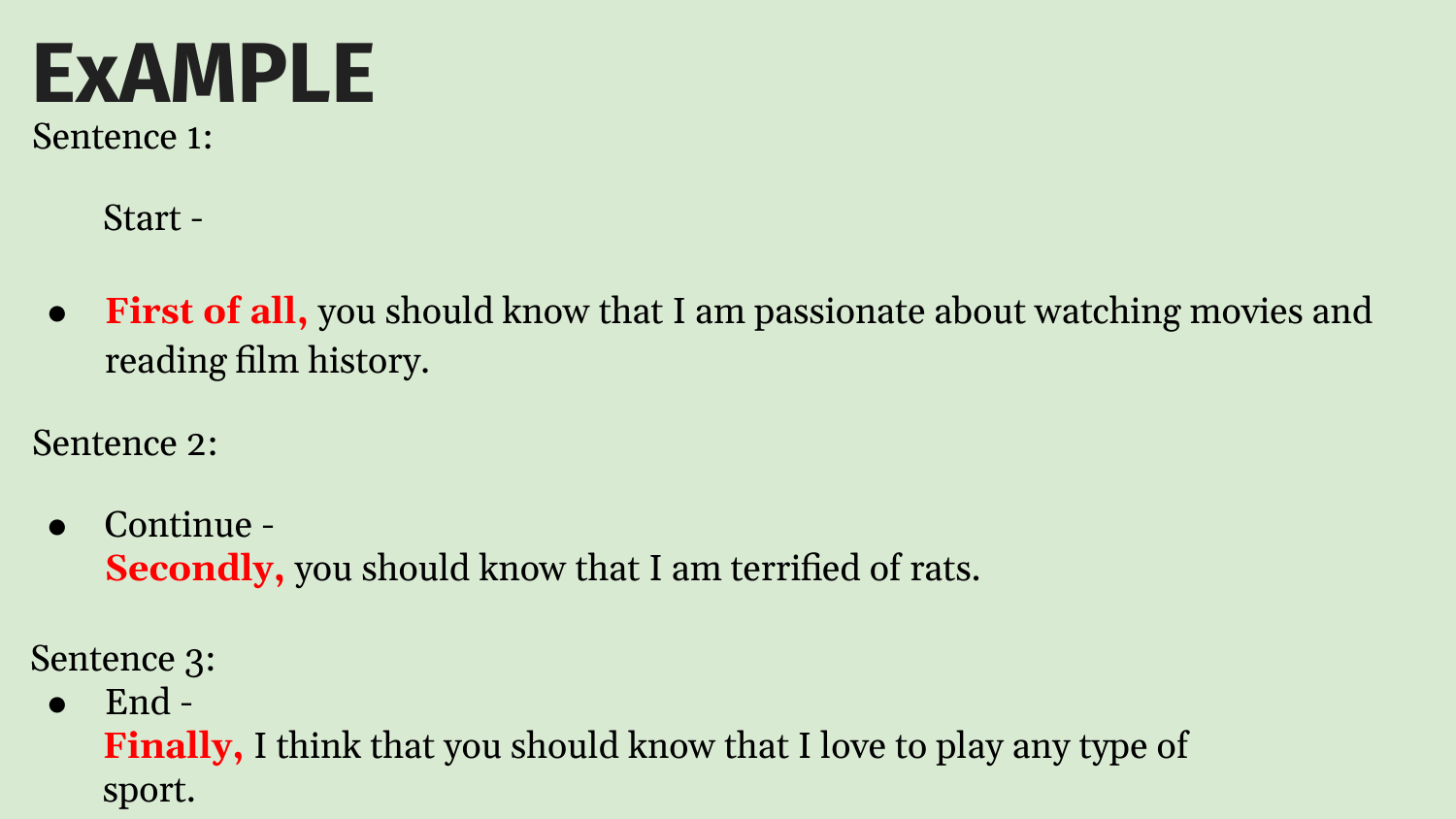

# Example
Sentence 1:
Start -
First of all, you should know that I am passionate about watching movies and reading film history.
Sentence 2:
Continue -
Secondly, you should know that I am terrified of rats.
Sentence 3:
End -
Finally, I think that you should know that I love to play any type of sport.